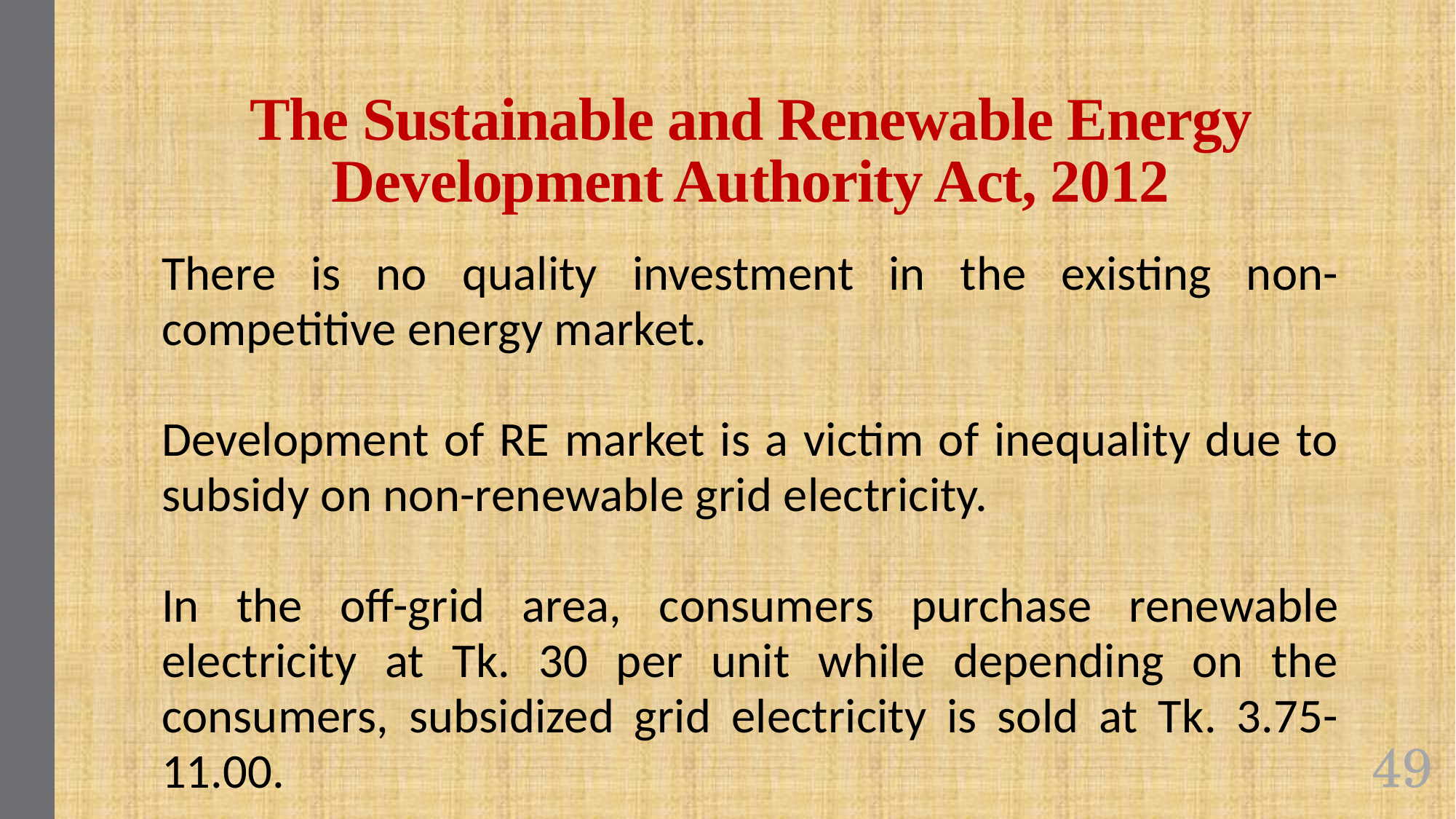

# The Sustainable and Renewable Energy Development Authority Act, 2012
There is no quality investment in the existing non-competitive energy market.

Development of RE market is a victim of inequality due to subsidy on non-renewable grid electricity.

In the off-grid area, consumers purchase renewable electricity at Tk. 30 per unit while depending on the consumers, subsidized grid electricity is sold at Tk. 3.75-11.00.

49